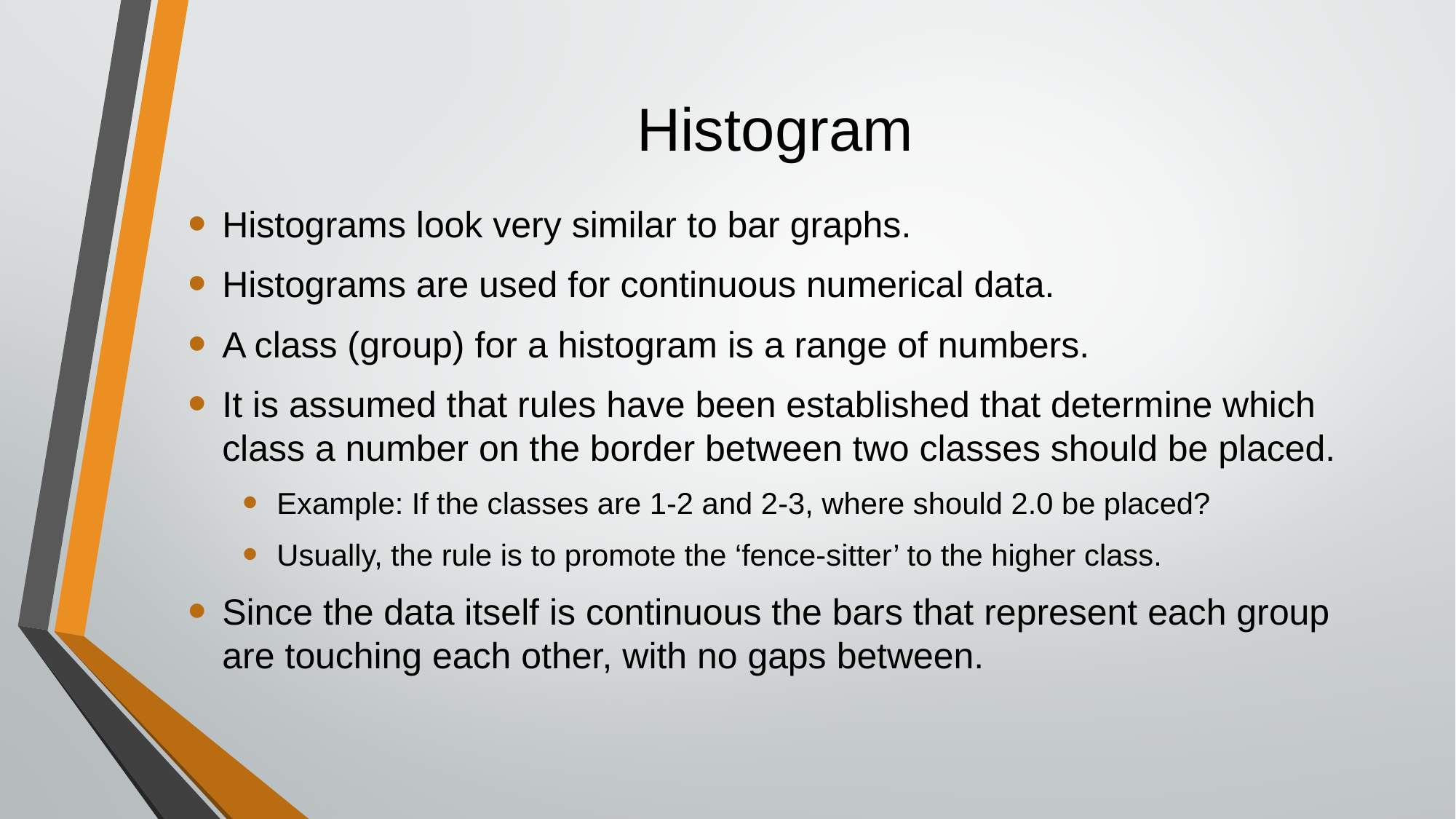

# Histogram
Histograms look very similar to bar graphs.
Histograms are used for continuous numerical data.
A class (group) for a histogram is a range of numbers.
It is assumed that rules have been established that determine which class a number on the border between two classes should be placed.
Example: If the classes are 1-2 and 2-3, where should 2.0 be placed?
Usually, the rule is to promote the ‘fence-sitter’ to the higher class.
Since the data itself is continuous the bars that represent each group are touching each other, with no gaps between.